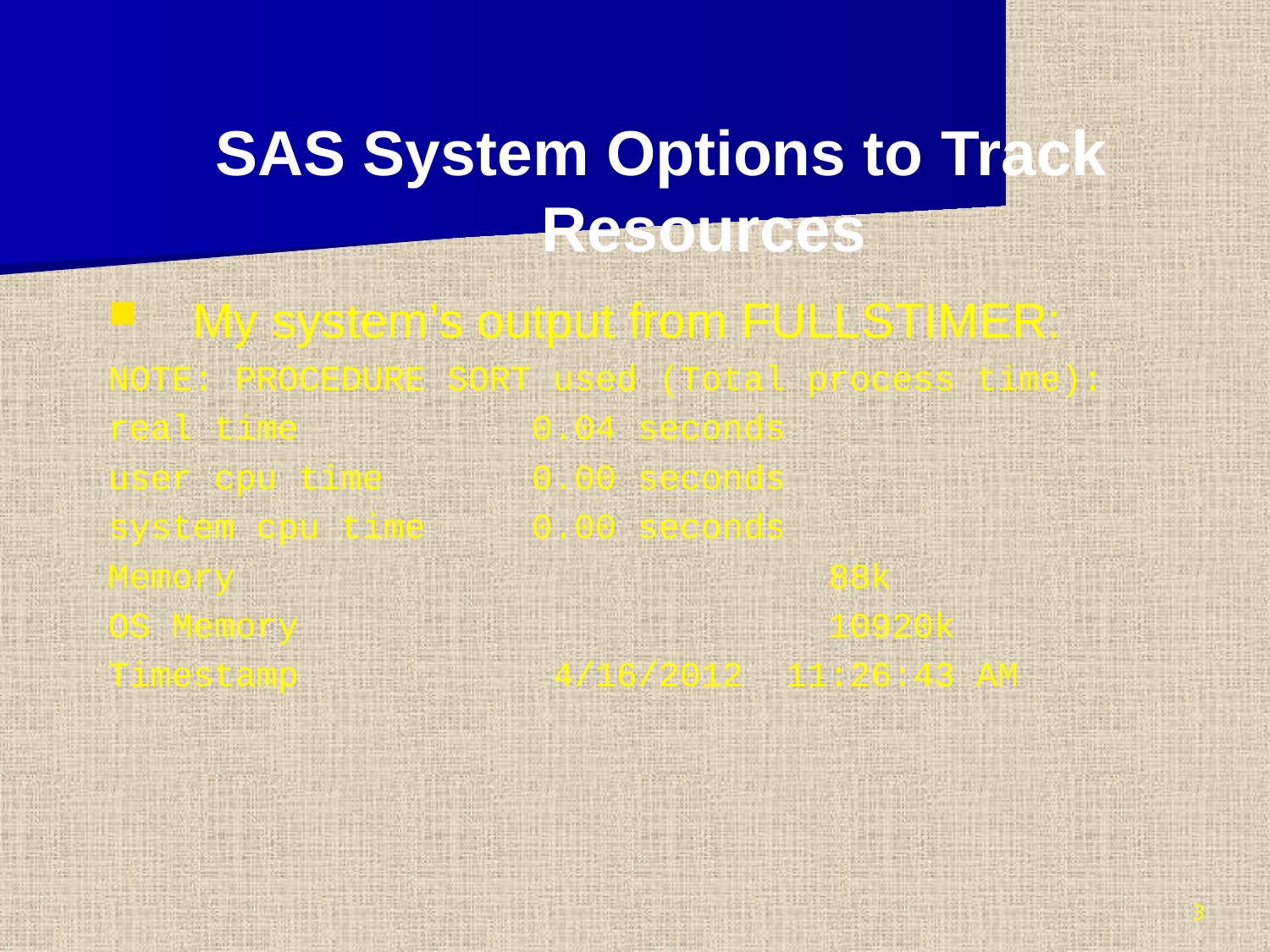

SAS System Options to Track Resources

My system’s output from FULLSTIMER:
NOTE: PROCEDURE SORT used (Total process time):
real time           0.04 seconds
user cpu time       0.00 seconds
system cpu time     0.00 seconds
Memory                            88k
OS Memory                         10920k
Timestamp            4/16/2012  11:26:43 AM
3